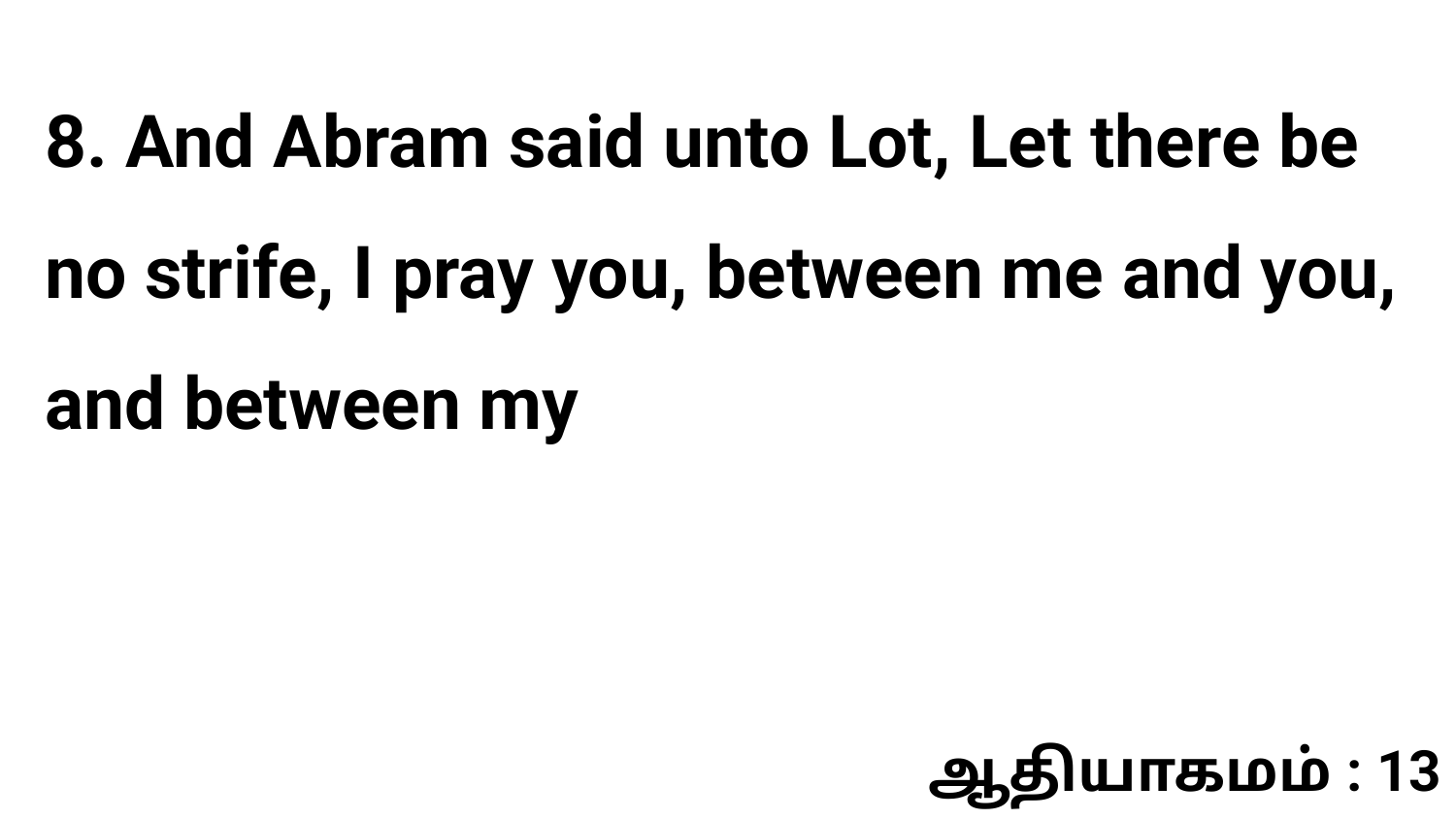

8. And Abram said unto Lot, Let there be no strife, I pray you, between me and you, and between my
ஆதியாகமம் : 13